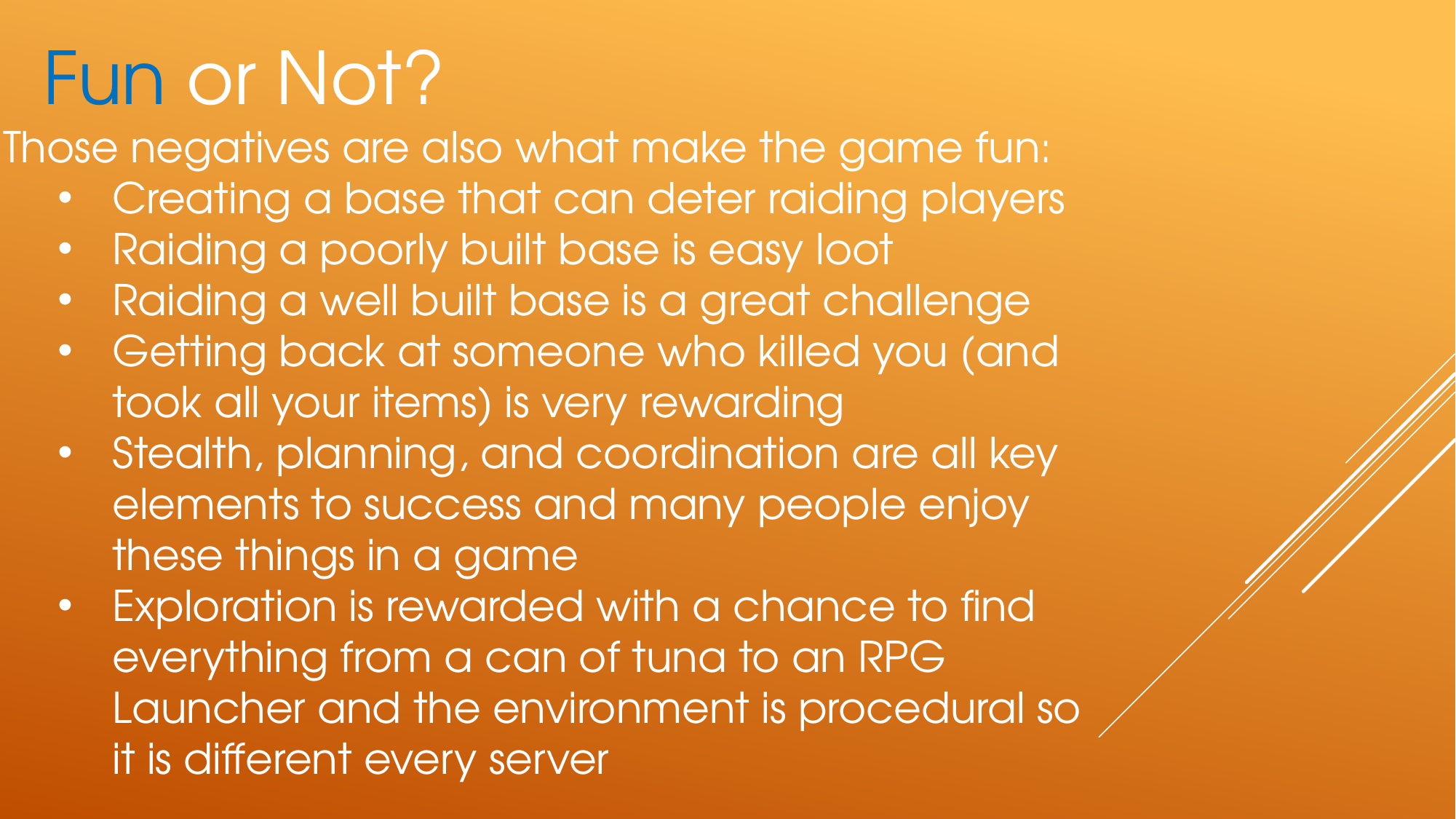

Fun or Not?
Those negatives are also what make the game fun:
Creating a base that can deter raiding players
Raiding a poorly built base is easy loot
Raiding a well built base is a great challenge
Getting back at someone who killed you (and took all your items) is very rewarding
Stealth, planning, and coordination are all key elements to success and many people enjoy these things in a game
Exploration is rewarded with a chance to find everything from a can of tuna to an RPG Launcher and the environment is procedural so it is different every server